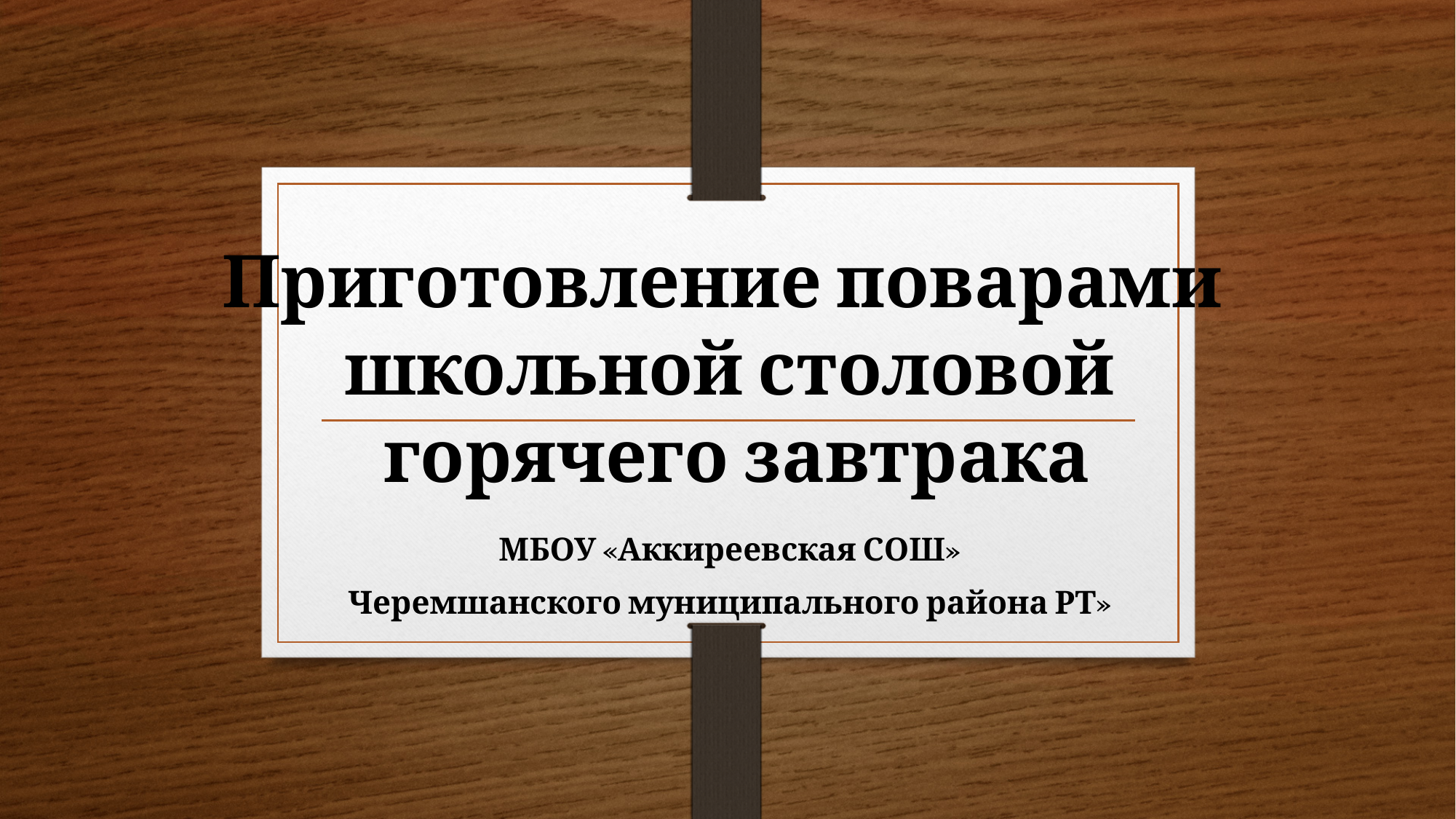

# Приготовление поварами школьной столовой горячего завтрака
 МБОУ «Аккиреевская СОШ»
Черемшанского муниципального района РТ»